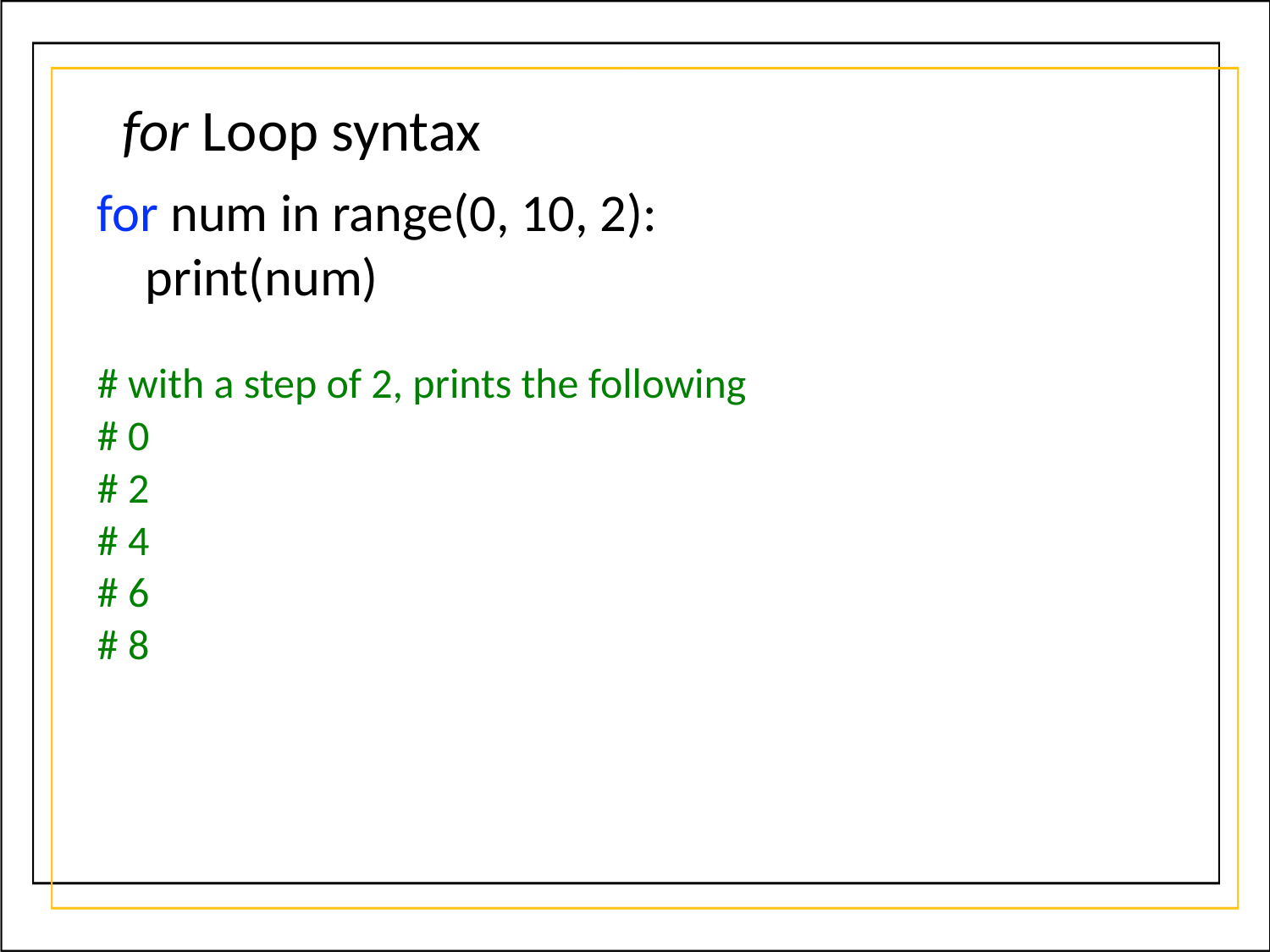

for Loop syntax
for num in range(0, 10, 2):
    print(num)

# with a step of 2, prints the following
# 0
# 2
# 4
# 6
# 8